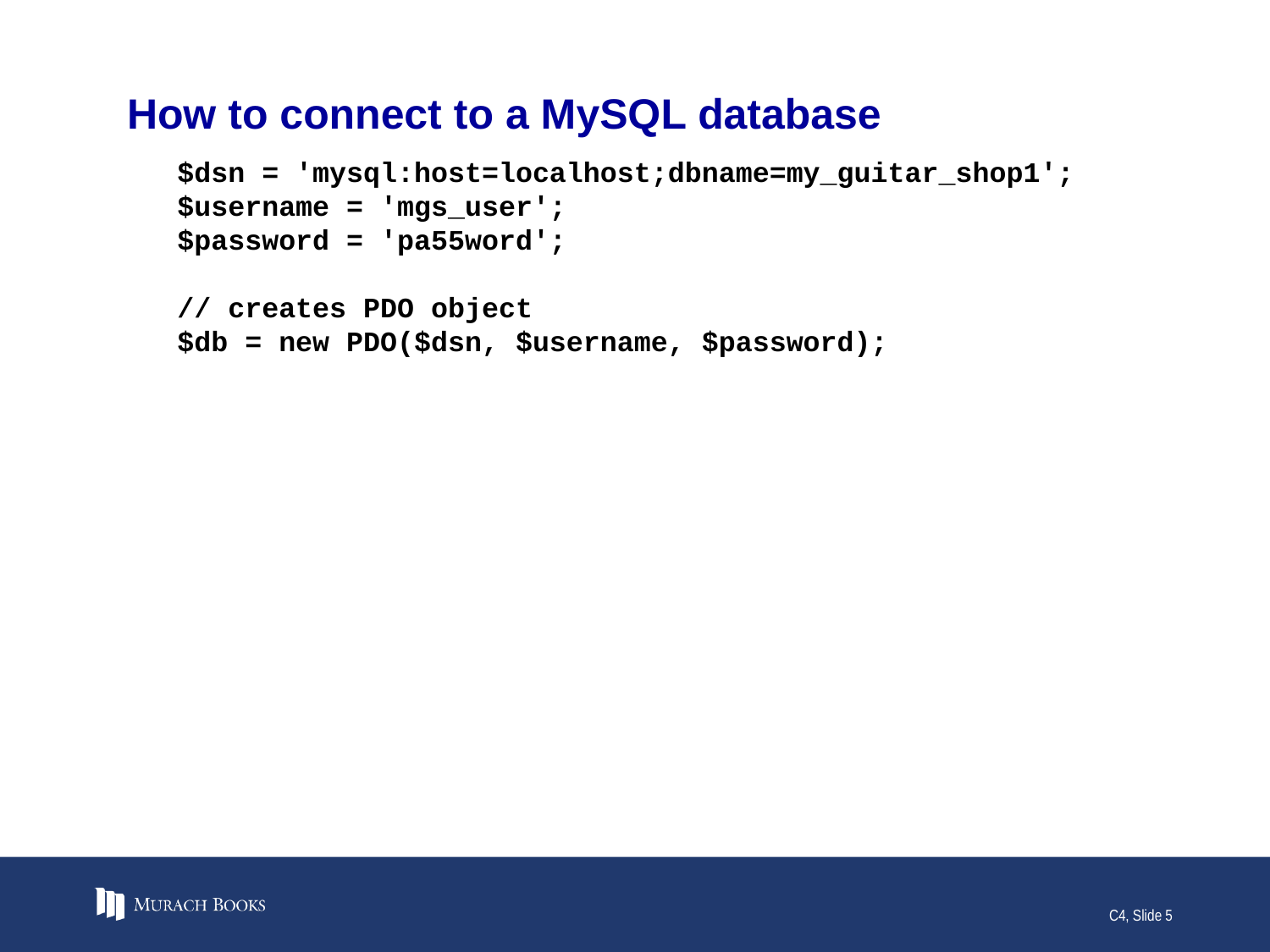

# How to connect to a MySQL database
$dsn = 'mysql:host=localhost;dbname=my_guitar_shop1';
$username = 'mgs_user';
$password = 'pa55word';

// creates PDO object
$db = new PDO($dsn, $username, $password);

C4, Slide 5